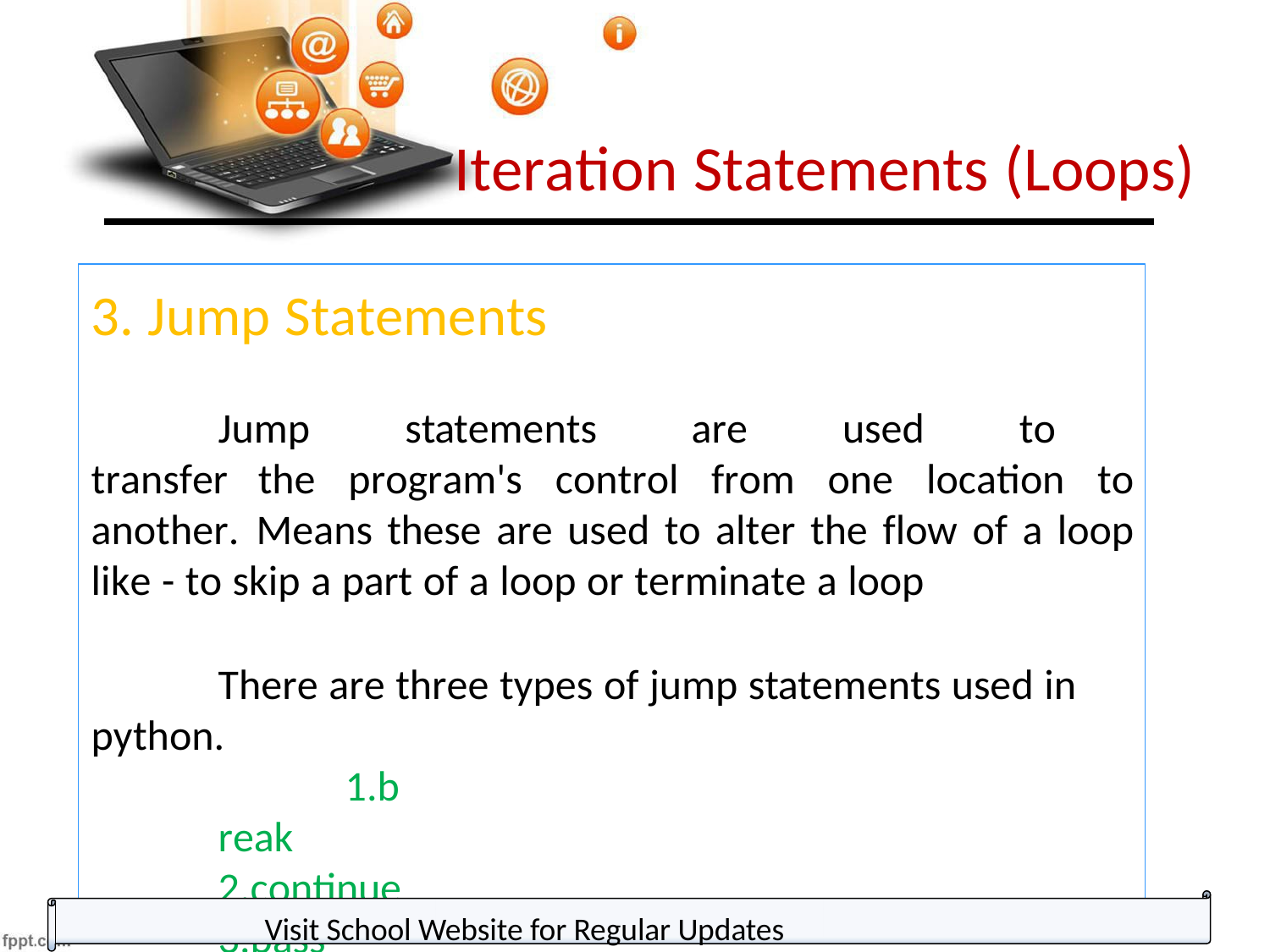

# Iteration Statements (Loops)

3. Jump Statements

Jump      statements      are      used      to      transfer the program's control from one location to another. Means these are used to alter the flow of a loop like - to skip a part of a loop or terminate a loop

There are three types of jump statements used in python.
1.break 2.continue 3.pass

Visit School Website for Regular Updates